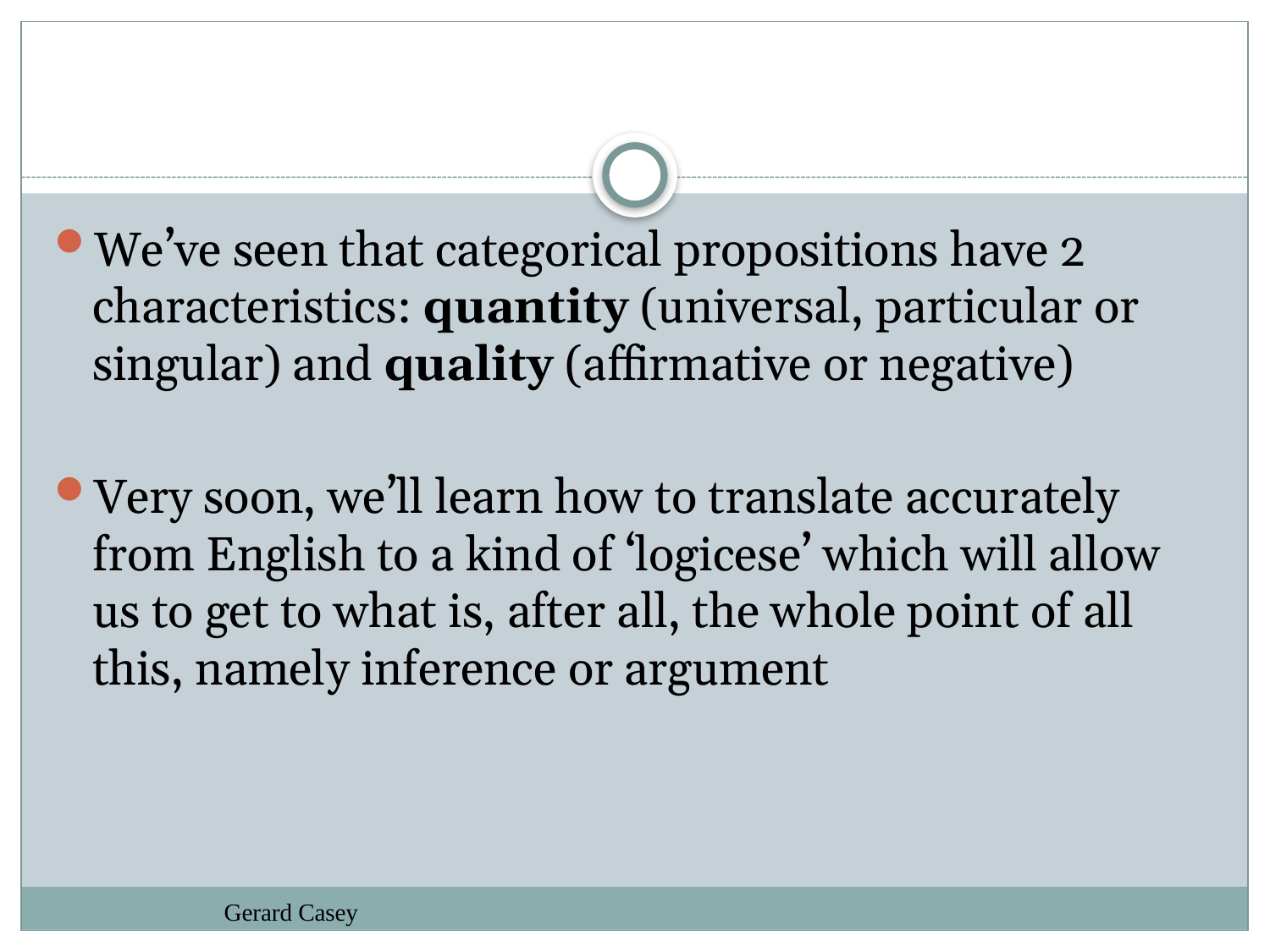

#
We’ve seen that categorical propositions have 2 characteristics: quantity (universal, particular or singular) and quality (affirmative or negative)

Very soon, we’ll learn how to translate accurately from English to a kind of ‘logicese’ which will allow us to get to what is, after all, the whole point of all this, namely inference or argument
Gerard Casey